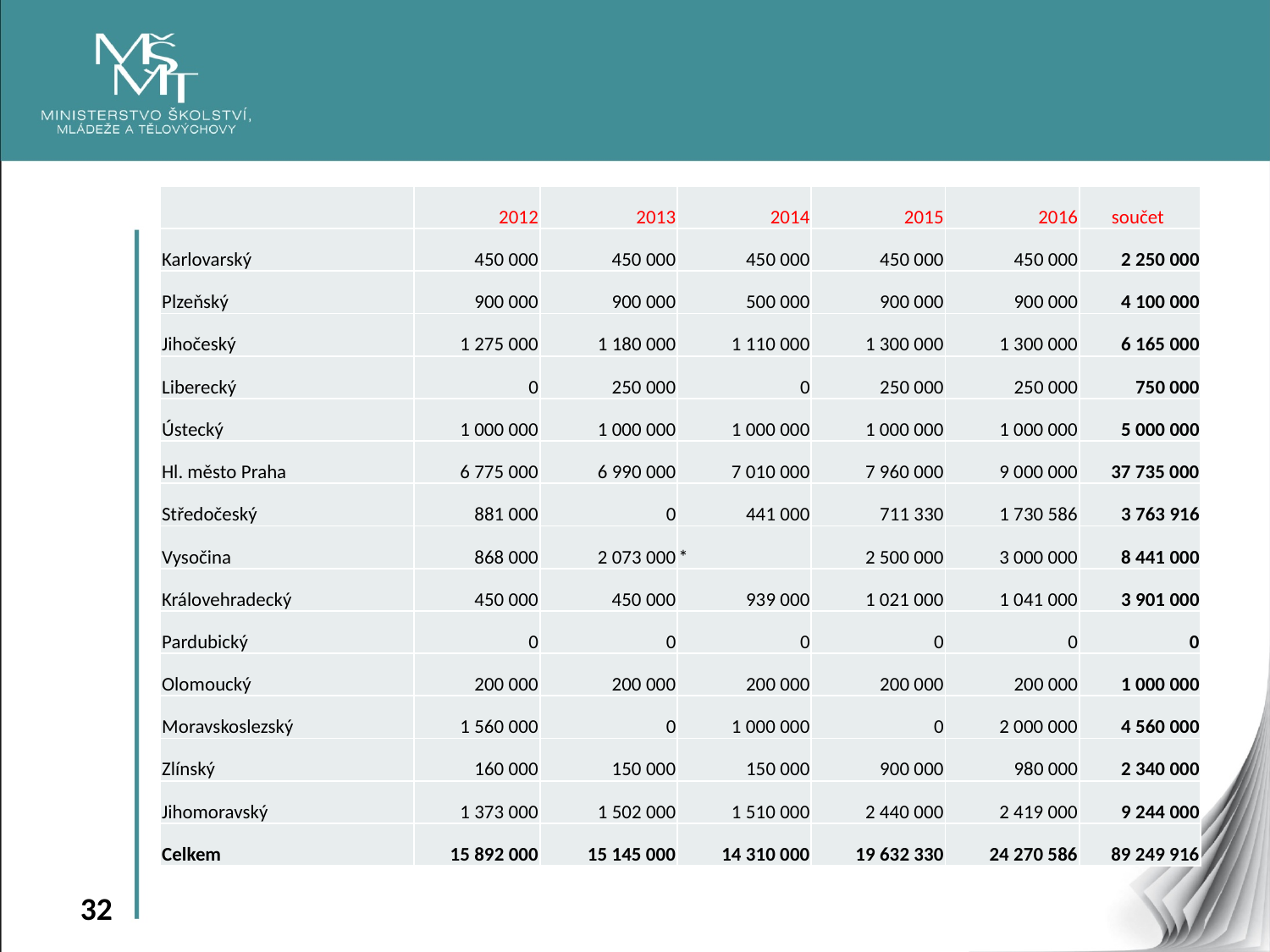

|  | 2012 | 2013 | 2014 | 2015 | 2016 | součet |
| --- | --- | --- | --- | --- | --- | --- |
| Karlovarský | 450 000 | 450 000 | 450 000 | 450 000 | 450 000 | 2 250 000 |
| Plzeňský | 900 000 | 900 000 | 500 000 | 900 000 | 900 000 | 4 100 000 |
| Jihočeský | 1 275 000 | 1 180 000 | 1 110 000 | 1 300 000 | 1 300 000 | 6 165 000 |
| Liberecký | 0 | 250 000 | 0 | 250 000 | 250 000 | 750 000 |
| Ústecký | 1 000 000 | 1 000 000 | 1 000 000 | 1 000 000 | 1 000 000 | 5 000 000 |
| Hl. město Praha | 6 775 000 | 6 990 000 | 7 010 000 | 7 960 000 | 9 000 000 | 37 735 000 |
| Středočeský | 881 000 | 0 | 441 000 | 711 330 | 1 730 586 | 3 763 916 |
| Vysočina | 868 000 | 2 073 000 | \* | 2 500 000 | 3 000 000 | 8 441 000 |
| Královehradecký | 450 000 | 450 000 | 939 000 | 1 021 000 | 1 041 000 | 3 901 000 |
| Pardubický | 0 | 0 | 0 | 0 | 0 | 0 |
| Olomoucký | 200 000 | 200 000 | 200 000 | 200 000 | 200 000 | 1 000 000 |
| Moravskoslezský | 1 560 000 | 0 | 1 000 000 | 0 | 2 000 000 | 4 560 000 |
| Zlínský | 160 000 | 150 000 | 150 000 | 900 000 | 980 000 | 2 340 000 |
| Jihomoravský | 1 373 000 | 1 502 000 | 1 510 000 | 2 440 000 | 2 419 000 | 9 244 000 |
| Celkem | 15 892 000 | 15 145 000 | 14 310 000 | 19 632 330 | 24 270 586 | 89 249 916 |